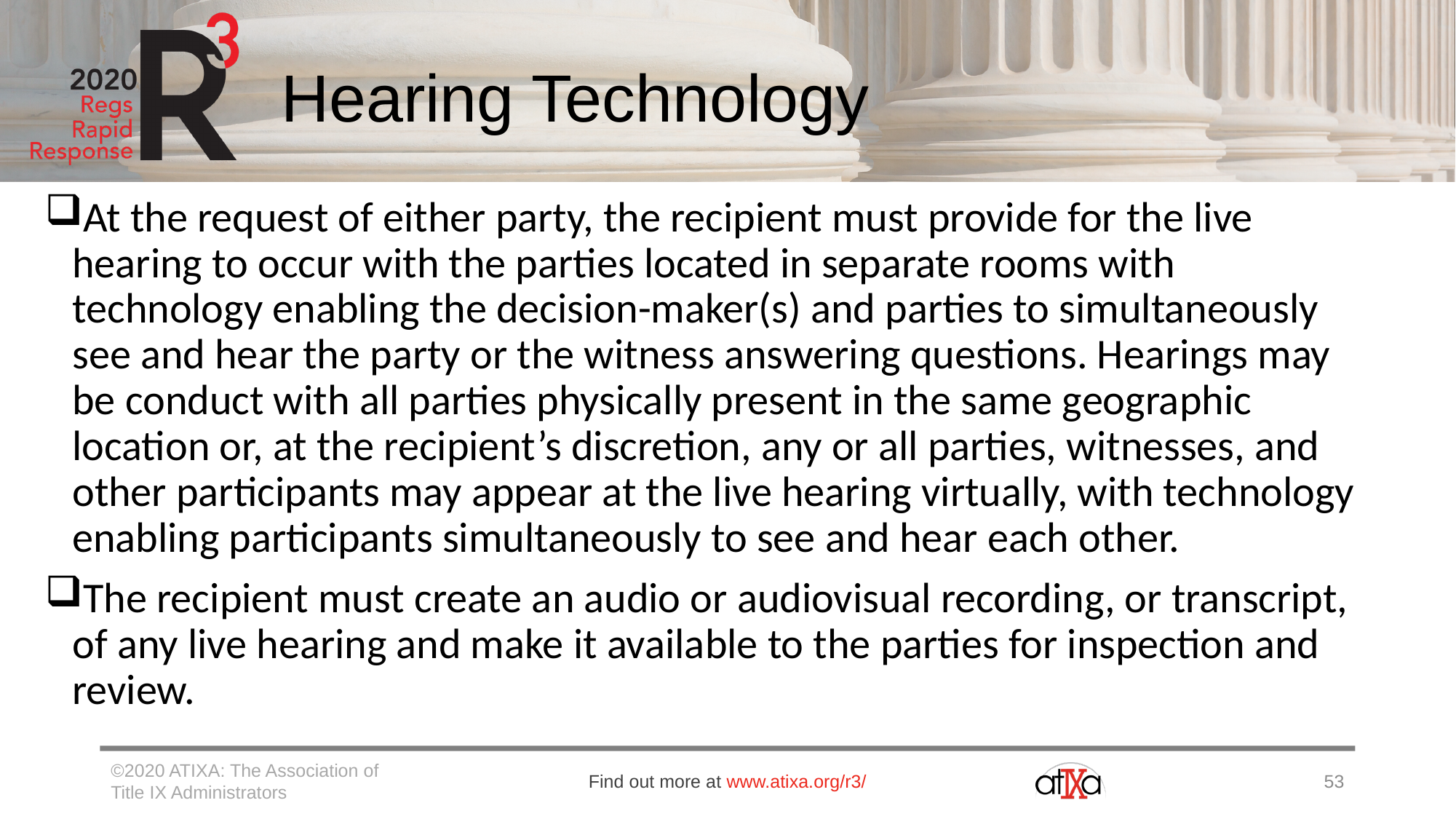

# Hearing Technology
At the request of either party, the recipient must provide for the live hearing to occur with the parties located in separate rooms with technology enabling the decision-maker(s) and parties to simultaneously see and hear the party or the witness answering questions. Hearings may be conduct with all parties physically present in the same geographic location or, at the recipient’s discretion, any or all parties, witnesses, and other participants may appear at the live hearing virtually, with technology enabling participants simultaneously to see and hear each other.
The recipient must create an audio or audiovisual recording, or transcript, of any live hearing and make it available to the parties for inspection and review.

©2020 ATIXA: The Association of Title IX Administrators
Find out more at www.atixa.org/r3/
53